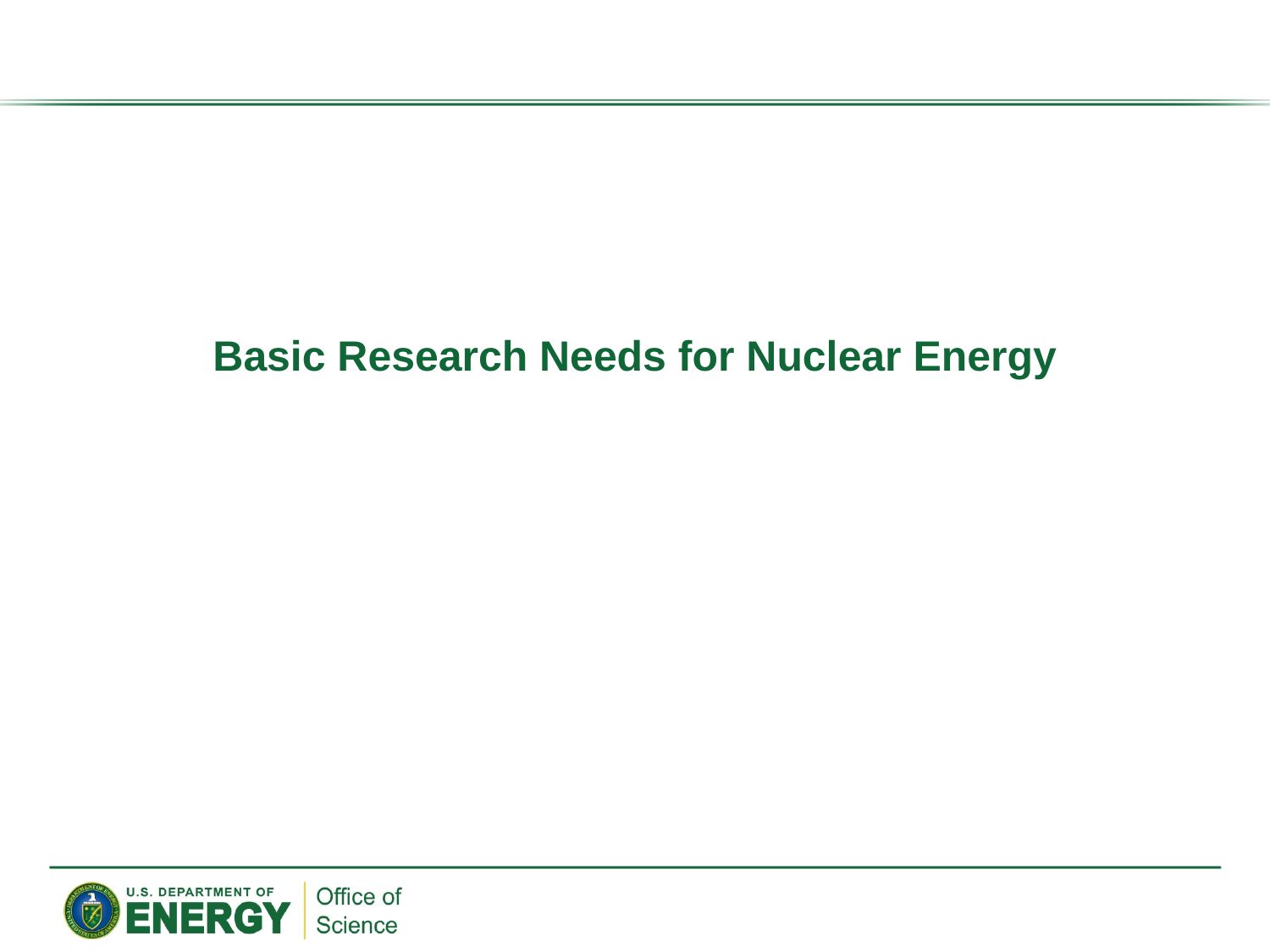

# Basic Research Needs for Nuclear Energy